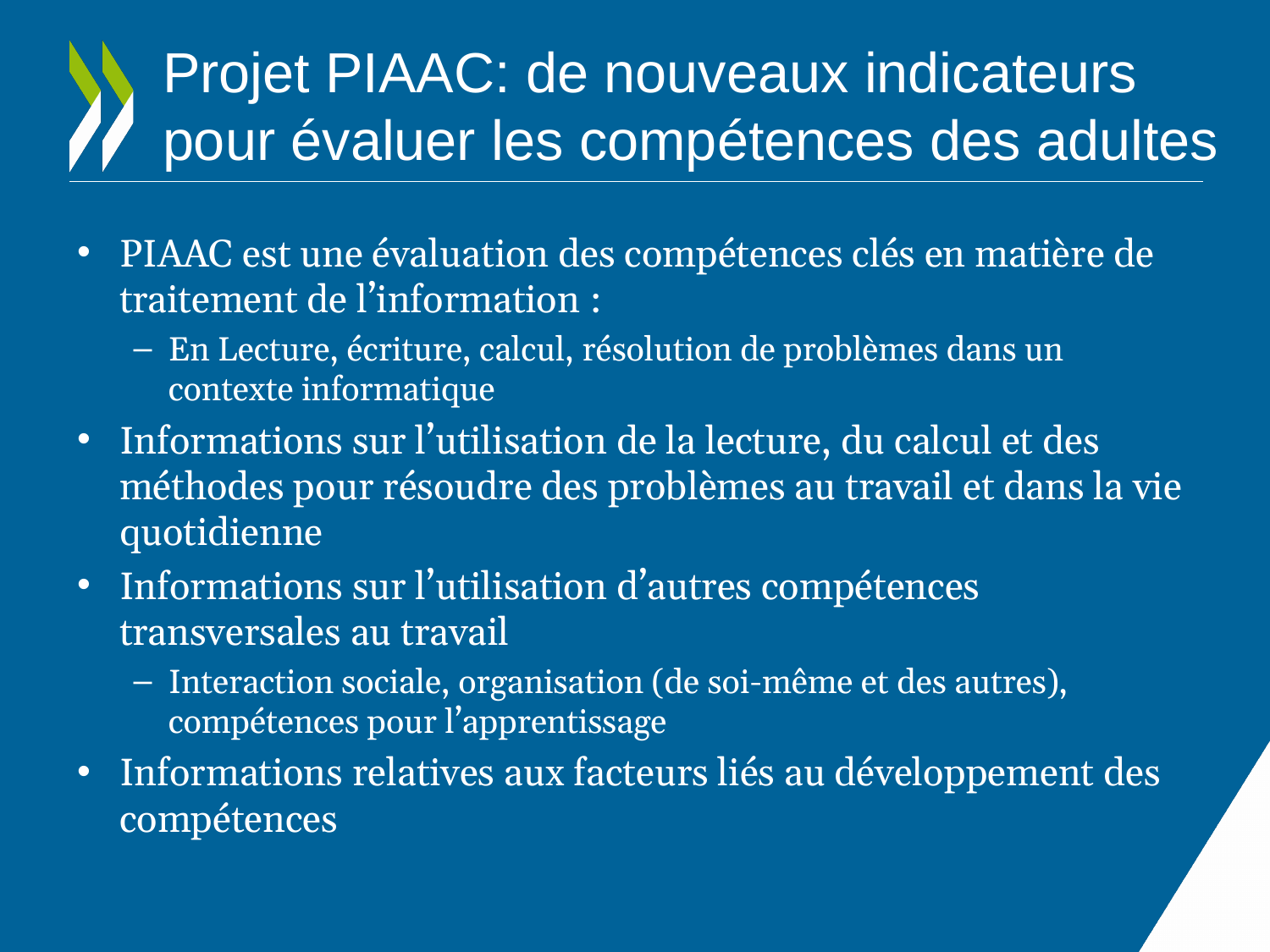

# Projet PIAAC: de nouveaux indicateurs pour évaluer les compétences des adultes
PIAAC est une évaluation des compétences clés en matière de traitement de l’information :
En Lecture, écriture, calcul, résolution de problèmes dans un contexte informatique
Informations sur l’utilisation de la lecture, du calcul et des méthodes pour résoudre des problèmes au travail et dans la vie quotidienne
Informations sur l’utilisation d’autres compétences transversales au travail
Interaction sociale, organisation (de soi-même et des autres), compétences pour l’apprentissage
Informations relatives aux facteurs liés au développement des compétences